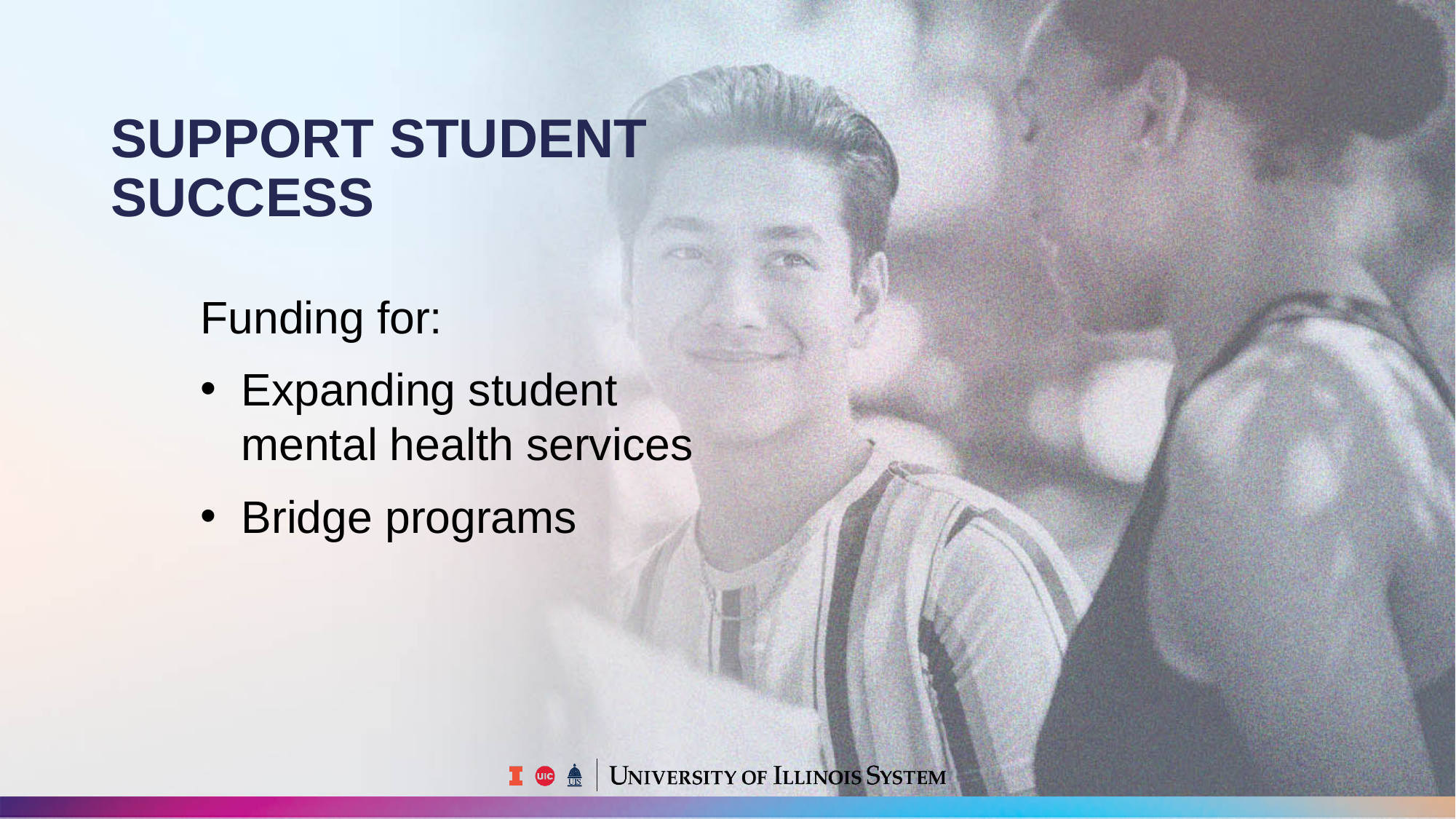

SUPPORT STUDENT SUCCESS
Funding for:
Expanding student mental health services
Bridge programs
8